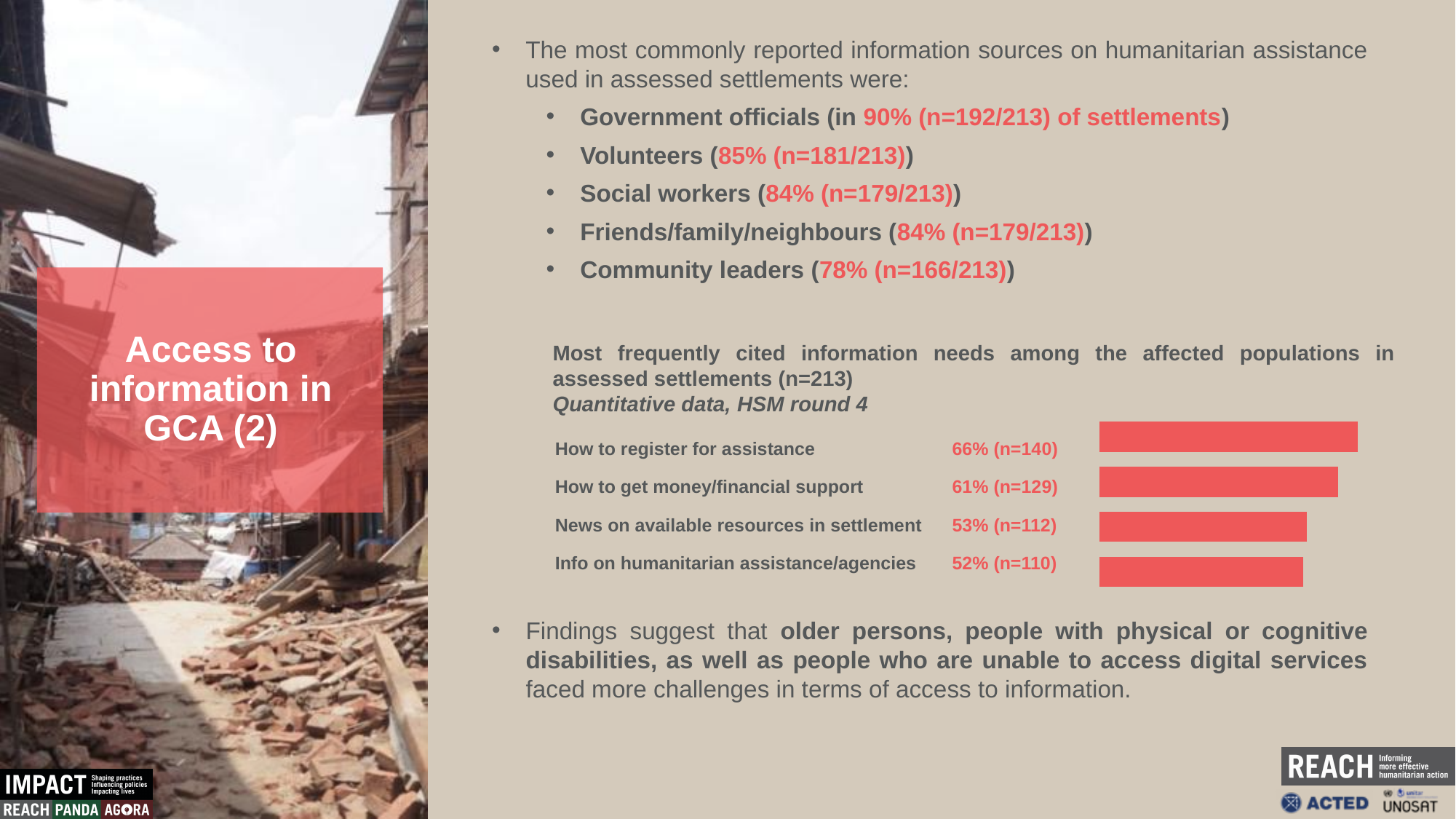

The most commonly reported information sources on humanitarian assistance used in assessed settlements were:
Government officials (in 90% (n=192/213) of settlements)
Volunteers (85% (n=181/213))
Social workers (84% (n=179/213))
Friends/family/neighbours (84% (n=179/213))
Community leaders (78% (n=166/213))

Access to information in GCA (2)
Most frequently cited information needs among the affected populations in assessed settlements (n=213)
Quantitative data, HSM round 4

### Chart

| Category | Column1 |
|---|---|
| Info on humanitarian assistance/agencies | 52.0 |
| News on available resources in settlement | 53.0 |
| How to get money/financial support | 61.0 |
| How to register for assistance | 66.0 |
| How to register for assistance | 66% (n=140) |
| --- | --- |
| How to get money/financial support | 61% (n=129) |
| News on available resources in settlement | 53% (n=112) |
| Info on humanitarian assistance/agencies | 52% (n=110) |
Findings suggest that older persons, people with physical or cognitive disabilities, as well as people who are unable to access digital services faced more challenges in terms of access to information.